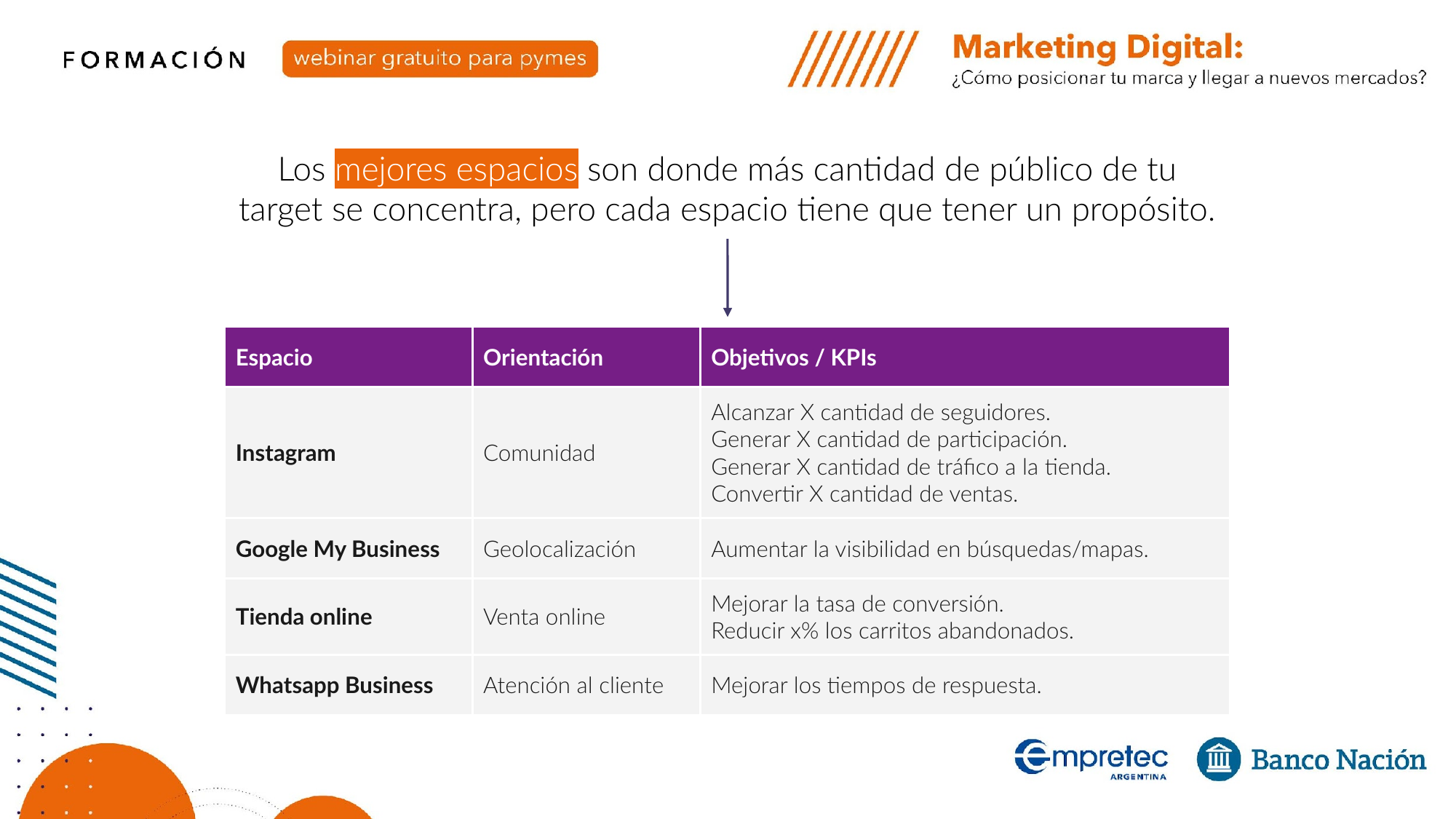

Los mejores espacios son donde más cantidad de público de tu target se concentra, pero cada espacio tiene que tener un propósito.
| Espacio | Orientación | Objetivos / KPIs |
| --- | --- | --- |
| Instagram | Comunidad | Alcanzar X cantidad de seguidores. Generar X cantidad de participación. Generar X cantidad de tráfico a la tienda. Convertir X cantidad de ventas. |
| Google My Business | Geolocalización | Aumentar la visibilidad en búsquedas/mapas. |
| Tienda online | Venta online | Mejorar la tasa de conversión. Reducir x% los carritos abandonados. |
| Whatsapp Business | Atención al cliente | Mejorar los tiempos de respuesta. |